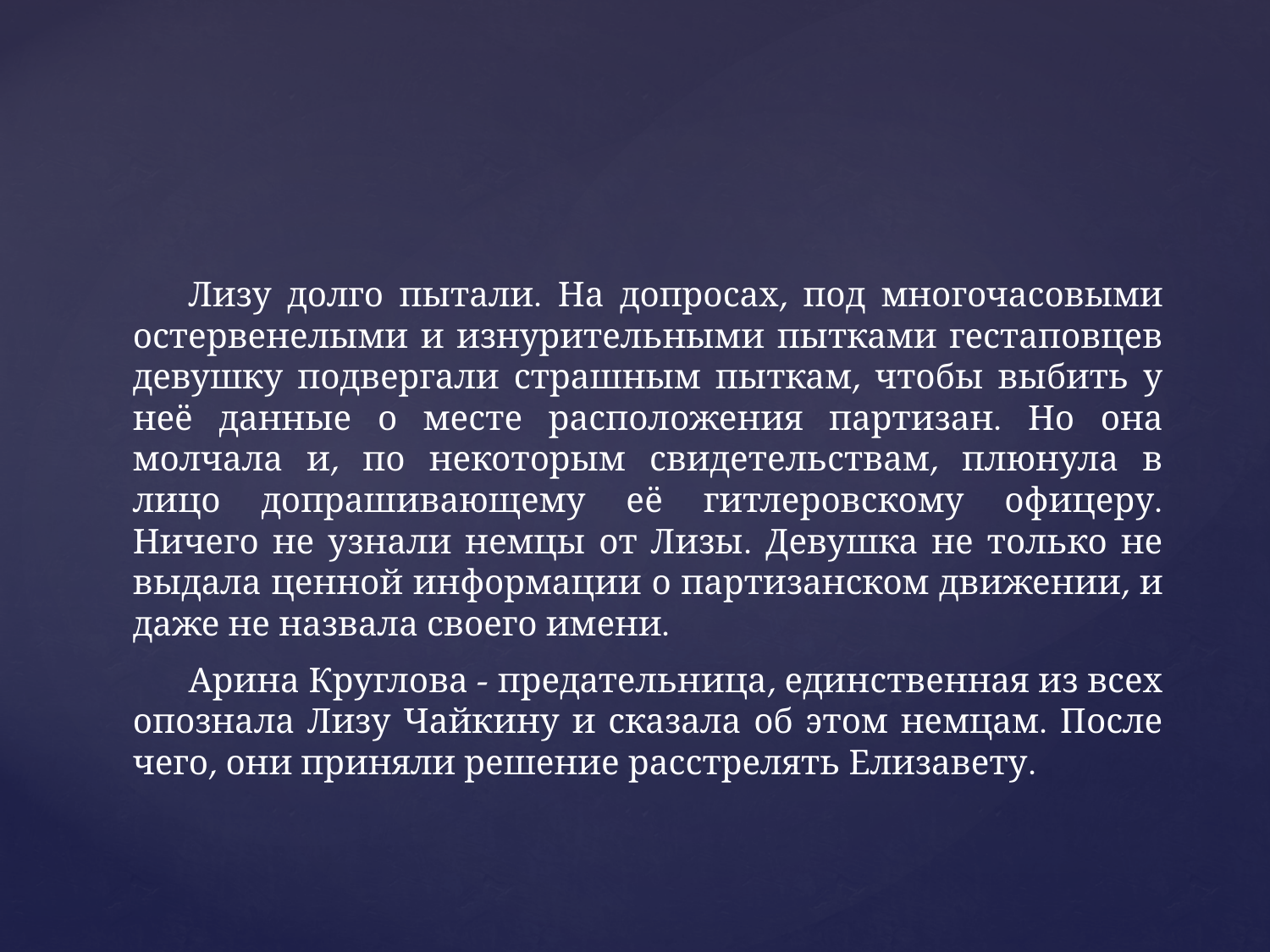

Лизу долго пытали. На допросах, под многочасовыми остервенелыми и изнурительными пытками гестаповцев девушку подвергали страшным пыткам, чтобы выбить у неё данные о месте расположения партизан. Но она молчала и, по некоторым свидетельствам, плюнула в лицо допрашивающему её гитлеровскому офицеру. Ничего не узнали немцы от Лизы. Девушка не только не выдала ценной информации о партизанском движении, и даже не назвала своего имени.
Арина Круглова - предательница, единственная из всех опознала Лизу Чайкину и сказала об этом немцам. После чего, они приняли решение расстрелять Елизавету.